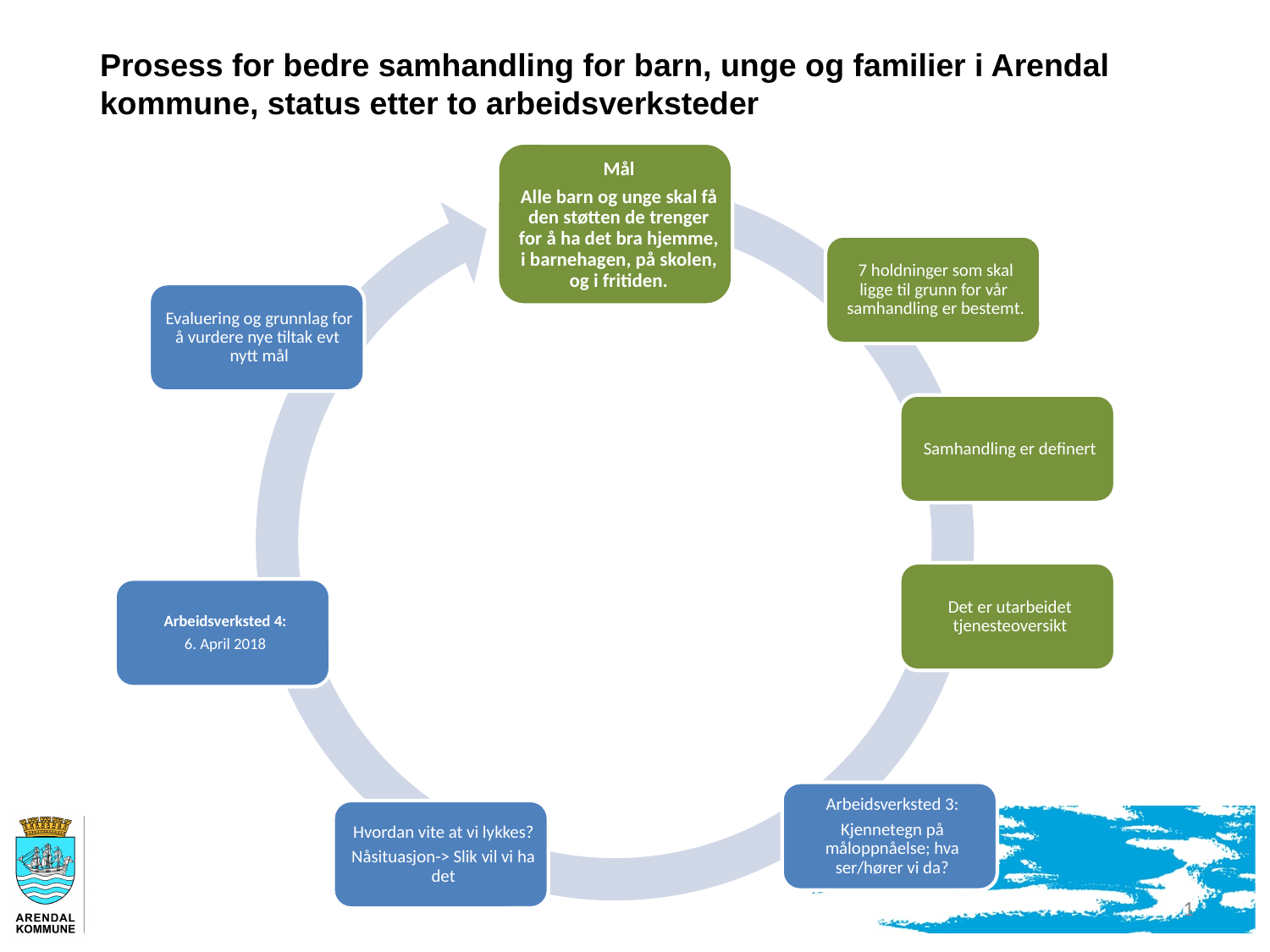

# Prosess for bedre samhandling for barn, unge og familier i Arendal kommune, status etter to arbeidsverksteder

Mål
Alle barn og unge skal få den støtten de trenger for å ha det bra hjemme, i barnehagen, på skolen, og i fritiden.

Arbeidsverksted 3:
Kjennetegn på måloppnåelse; hva ser/hører vi da?
Hvordan vite at vi lykkes?
Nåsituasjon-> Slik vil vi ha det
Arbeidsverksted 4:
6. April 2018
Evaluering og grunnlag for å vurdere nye tiltak evt  nytt mål
7 holdninger som skal ligge til grunn for vår  samhandling er bestemt.
Det er utarbeidet tjenesteoversikt
Samhandling er definert
1